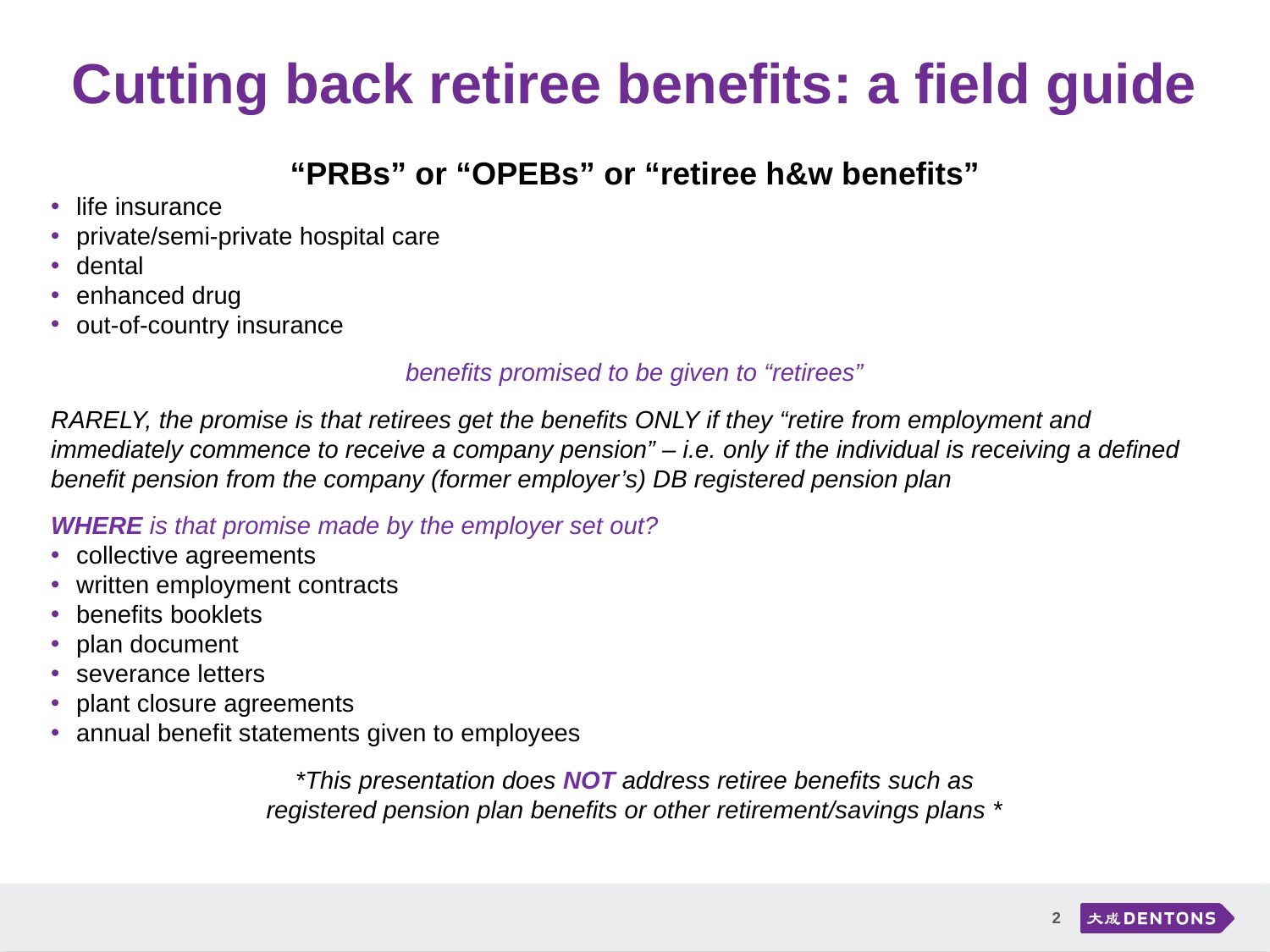

# Cutting back retiree benefits: a field guide
“PRBs” or “OPEBs” or “retiree h&w benefits”
life insurance
private/semi-private hospital care
dental
enhanced drug
out-of-country insurance
benefits promised to be given to “retirees”
RARELY, the promise is that retirees get the benefits ONLY if they “retire from employment and immediately commence to receive a company pension” – i.e. only if the individual is receiving a defined benefit pension from the company (former employer’s) DB registered pension plan
WHERE is that promise made by the employer set out?
collective agreements
written employment contracts
benefits booklets
plan document
severance letters
plant closure agreements
annual benefit statements given to employees
*This presentation does NOT address retiree benefits such as
registered pension plan benefits or other retirement/savings plans *

2